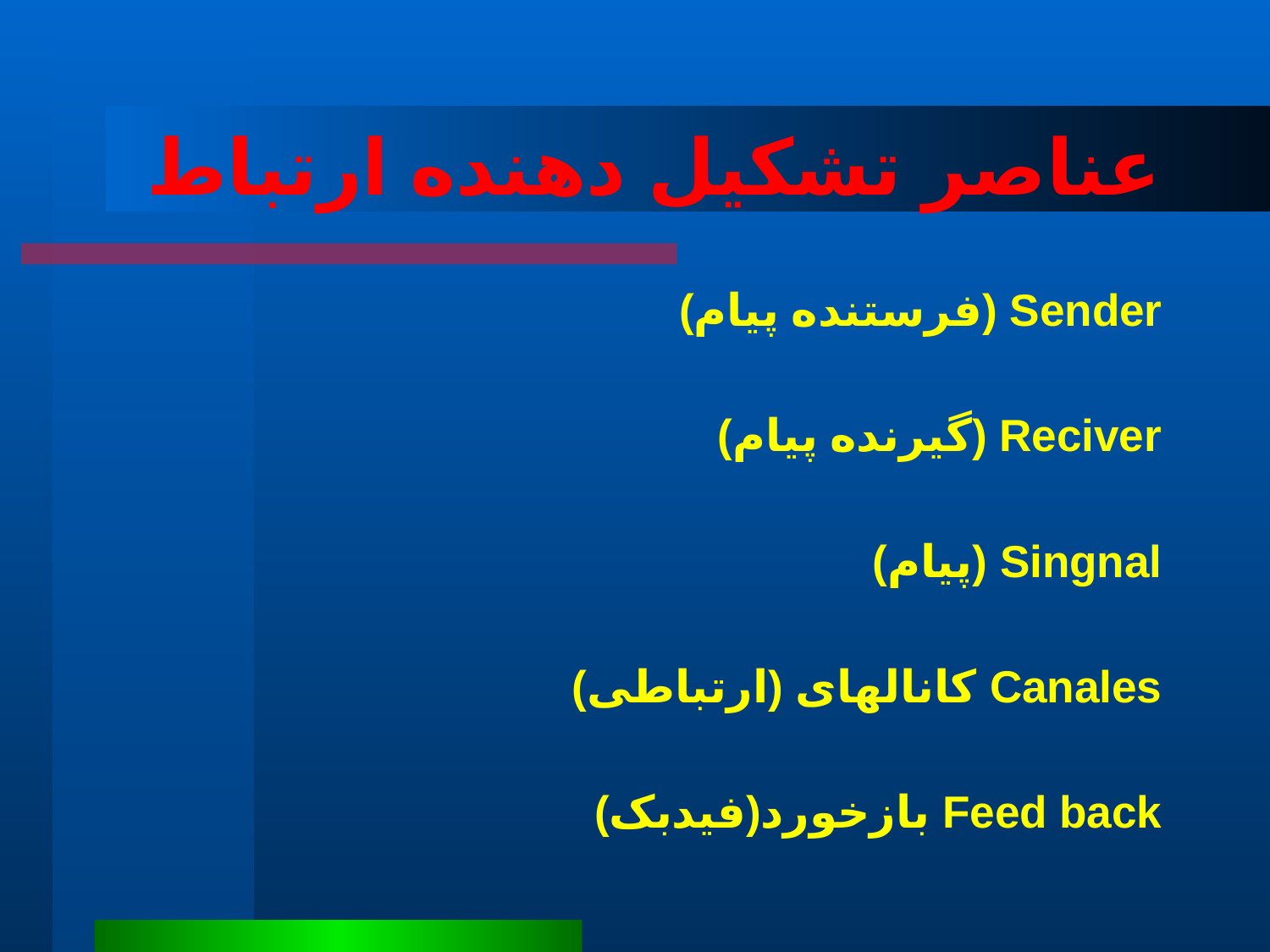

# عناصر تشکیل دهنده ارتباط
(فرستنده پیام) Sender

(گیرنده پیام) Reciver

(پیام) Singnal

کانالهای (ارتباطی) Canales

بازخورد(فیدبک) Feed back